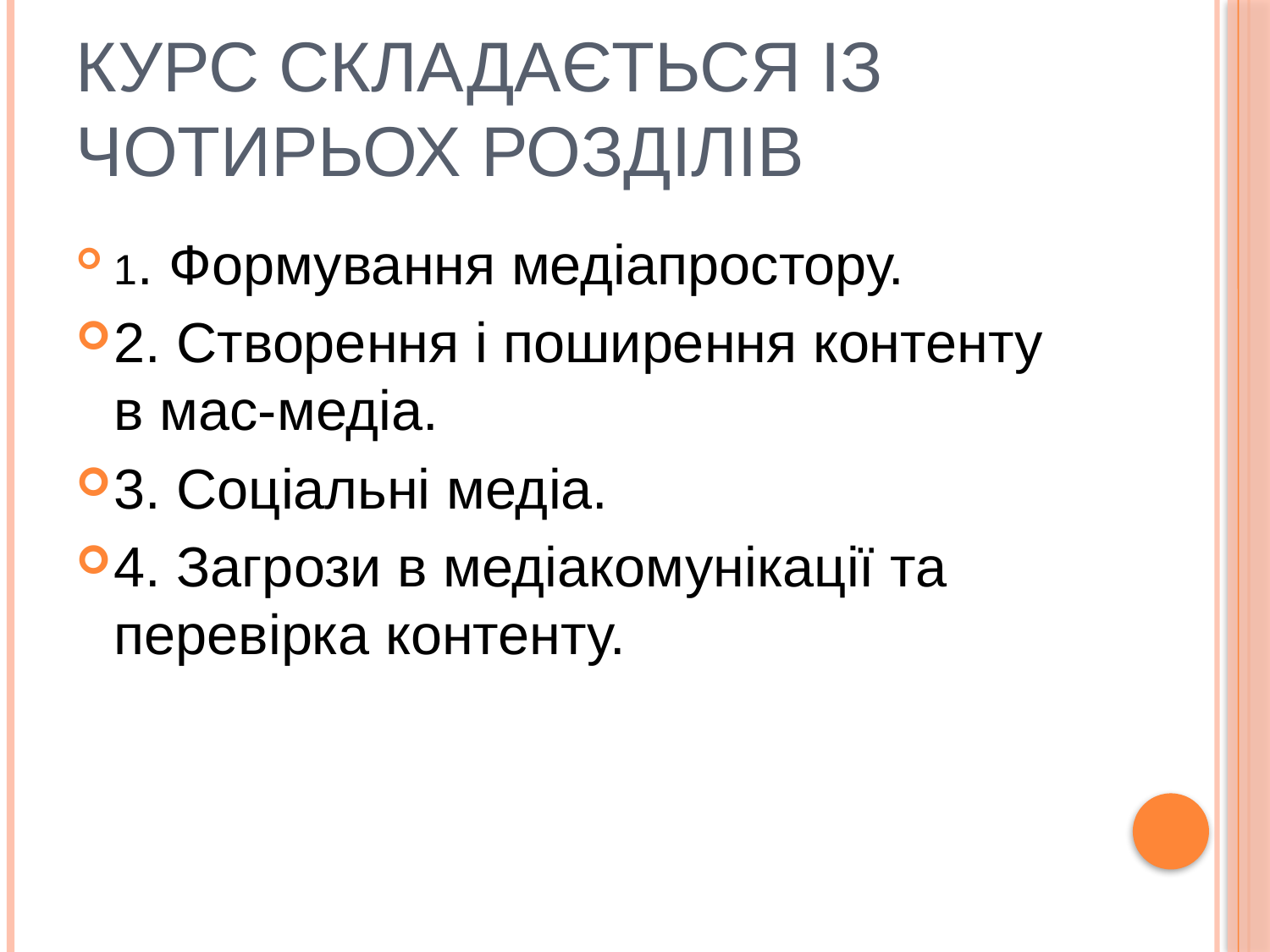

# Курс складається із чотирьох розділів
1. Формування медіапростору.
2. Створення і поширення контенту в мас-медіа.
3. Соціальні медіа.
4. Загрози в медіакомунікації та перевірка контенту.